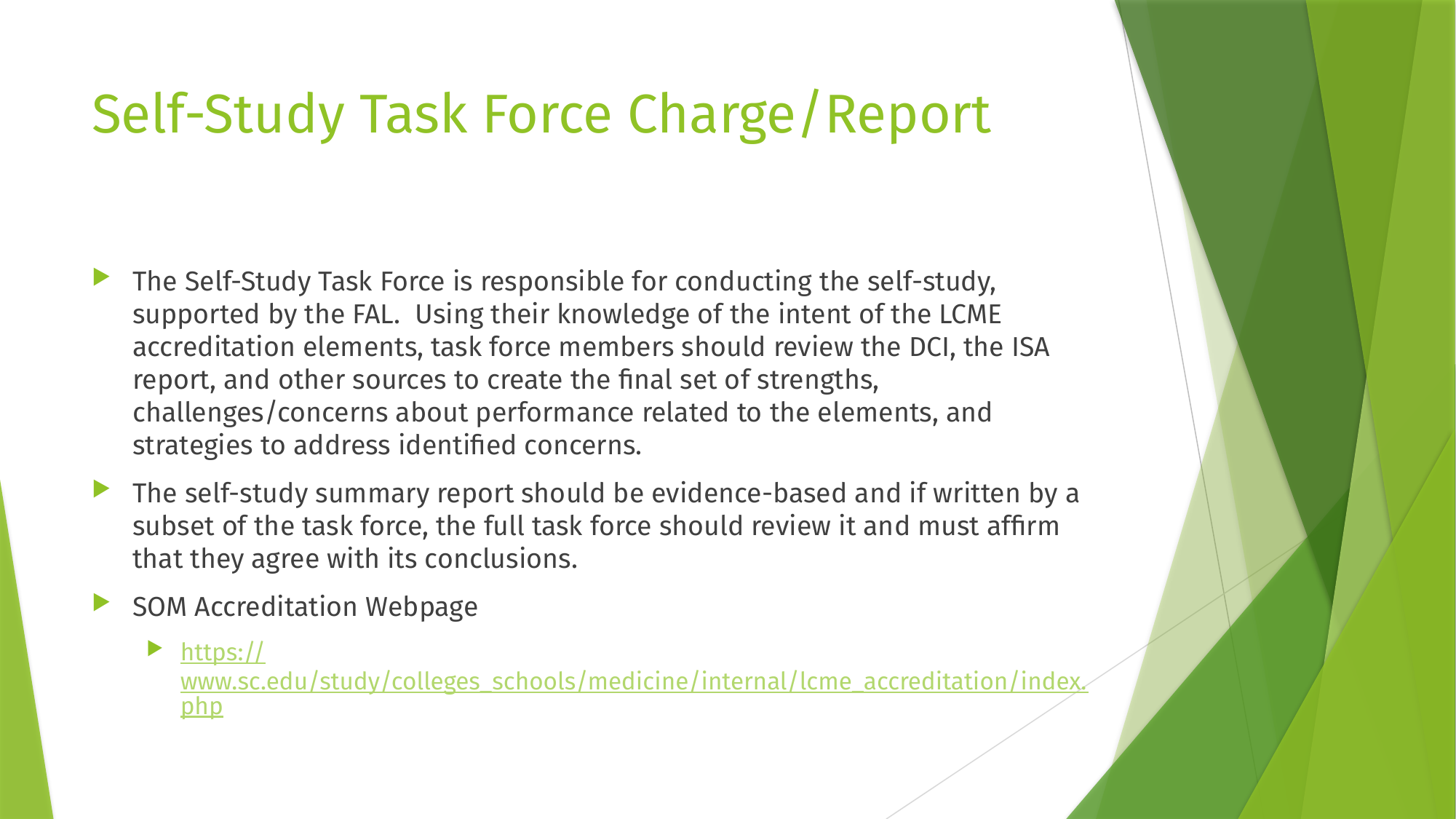

# Self-Study Task Force Charge/Report
The Self-Study Task Force is responsible for conducting the self-study, supported by the FAL.  Using their knowledge of the intent of the LCME accreditation elements, task force members should review the DCI, the ISA report, and other sources to create the final set of strengths, challenges/concerns about performance related to the elements, and strategies to address identified concerns.
The self-study summary report should be evidence-based and if written by a subset of the task force, the full task force should review it and must affirm that they agree with its conclusions.
SOM Accreditation Webpage
https://www.sc.edu/study/colleges_schools/medicine/internal/lcme_accreditation/index.php